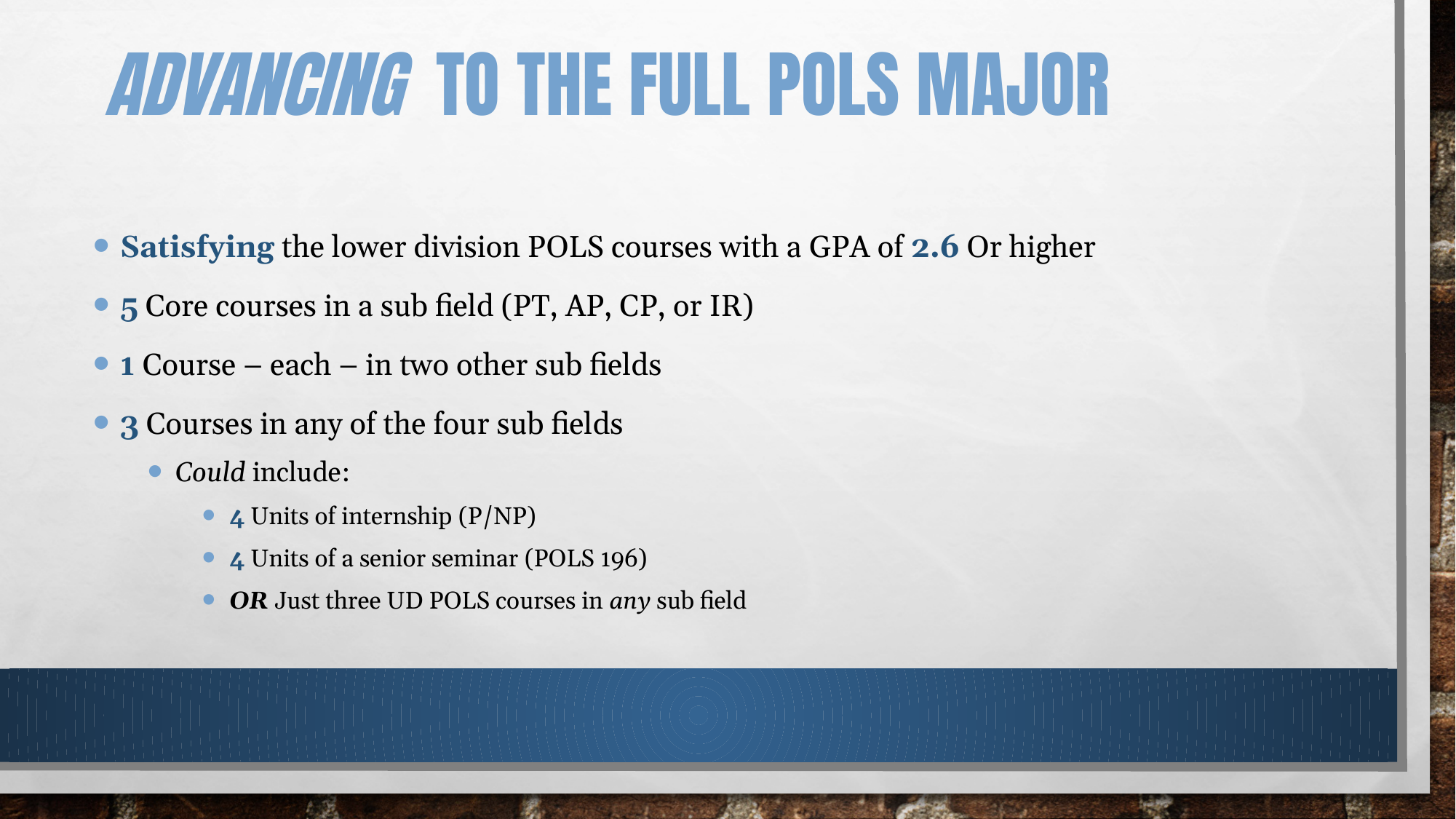

# Advancing  to the full POLS major
Satisfying the lower division POLS courses with a gpa of 2.6 Or higher
5 Core courses in a sub field (PT, AP, CP, or IR)
1 Course – each – in two other sub fields
3 Courses in any of the four sub fields
Could include:
4 Units of internship (P/NP)
4 Units of a senior seminar (POLS 196)
Or Just three UD POLS courses in any sub field